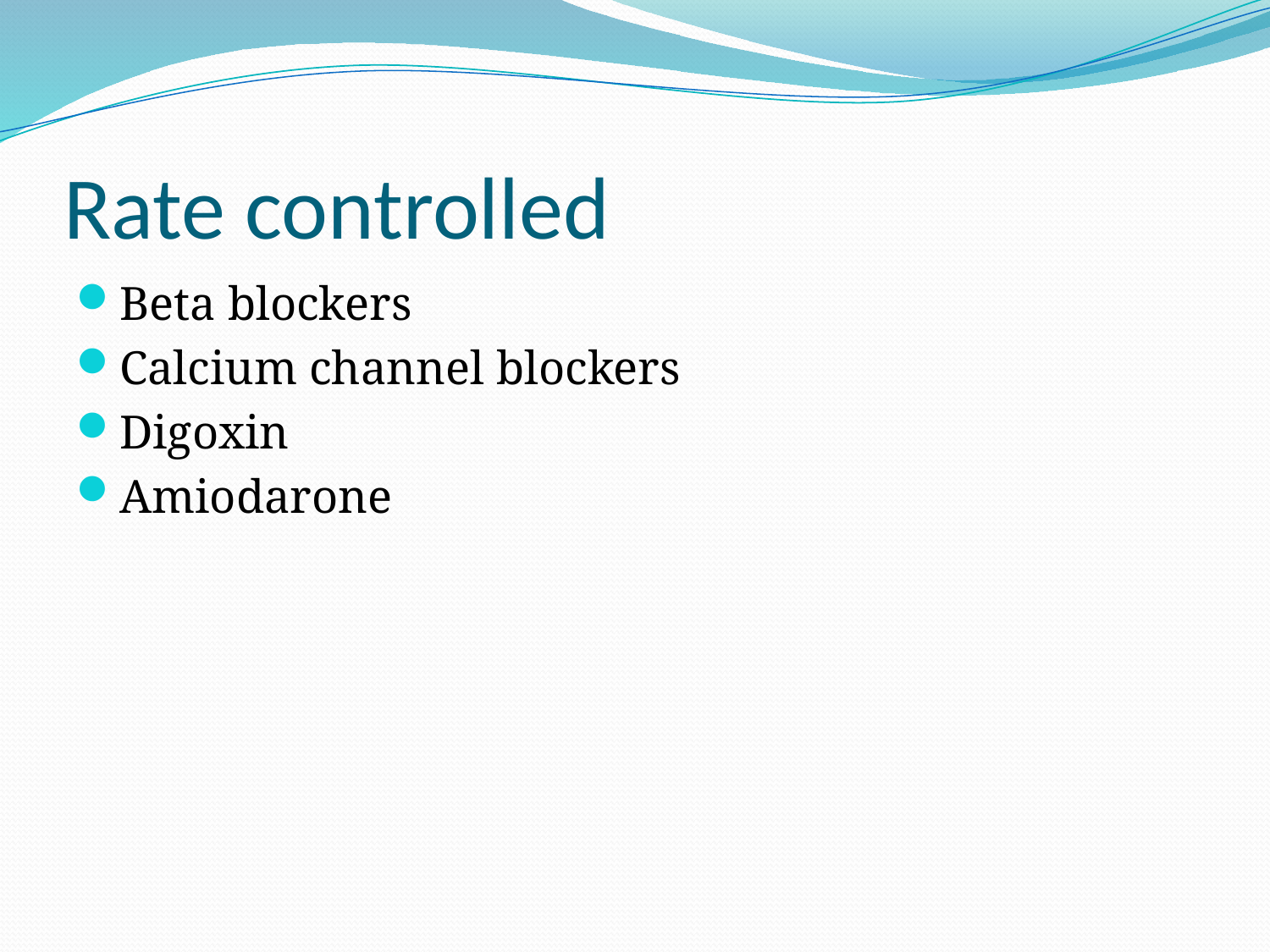

# Rate controlled
Beta blockers
Calcium channel blockers
Digoxin
Amiodarone